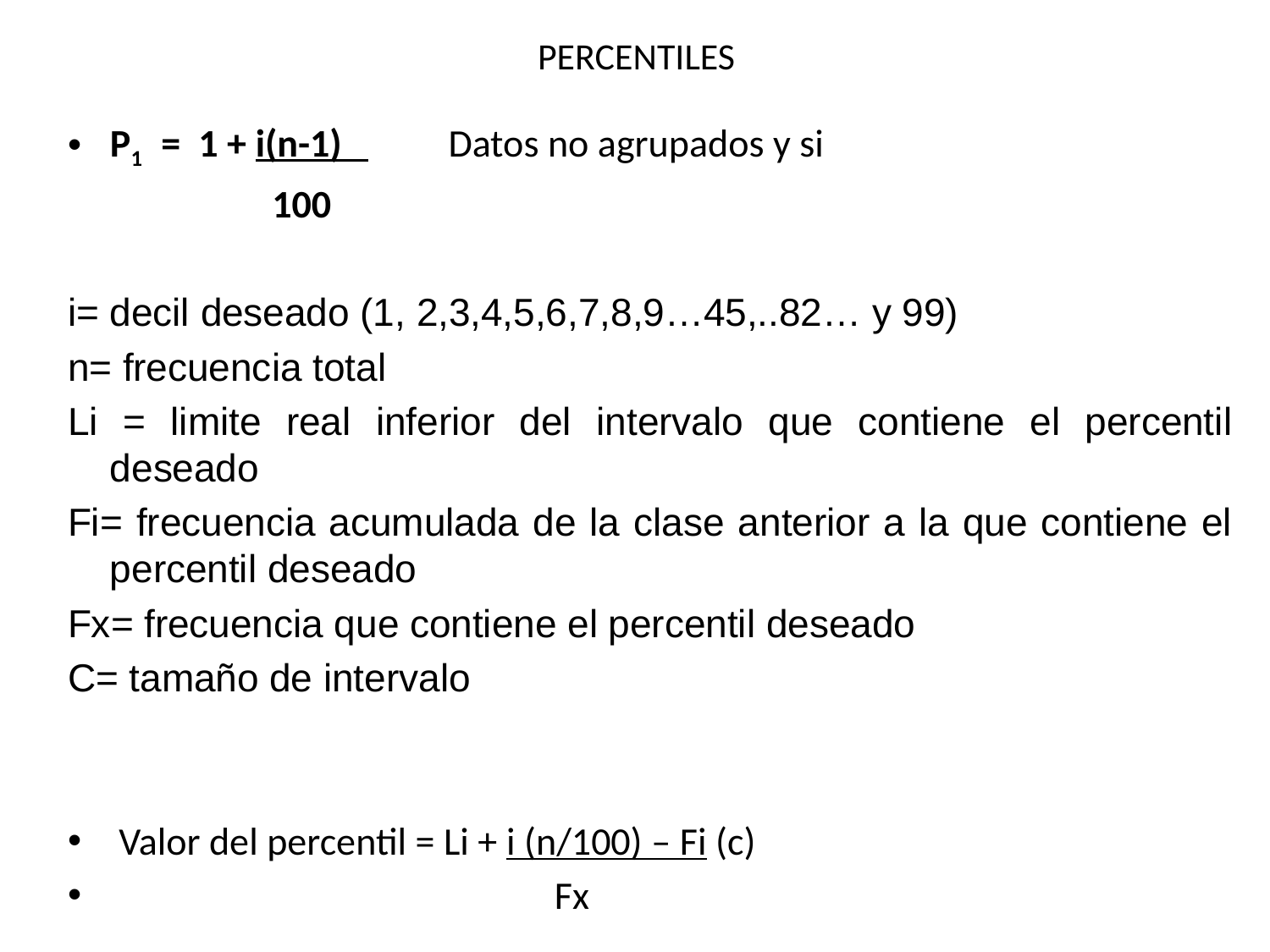

# PERCENTILES
P1   =  1 + i(n-1)            Datos no agrupados y si
                       100

i= decil deseado (1, 2,3,4,5,6,7,8,9…45,..82… y 99)
n= frecuencia total
Li = limite real inferior del intervalo que contiene el percentil deseado
Fi= frecuencia acumulada de la clase anterior a la que contiene el percentil deseado
Fx= frecuencia que contiene el percentil deseado
C= tamaño de intervalo

 Valor del percentil = Li + i (n/100) – Fi (c)
                                                  Fx